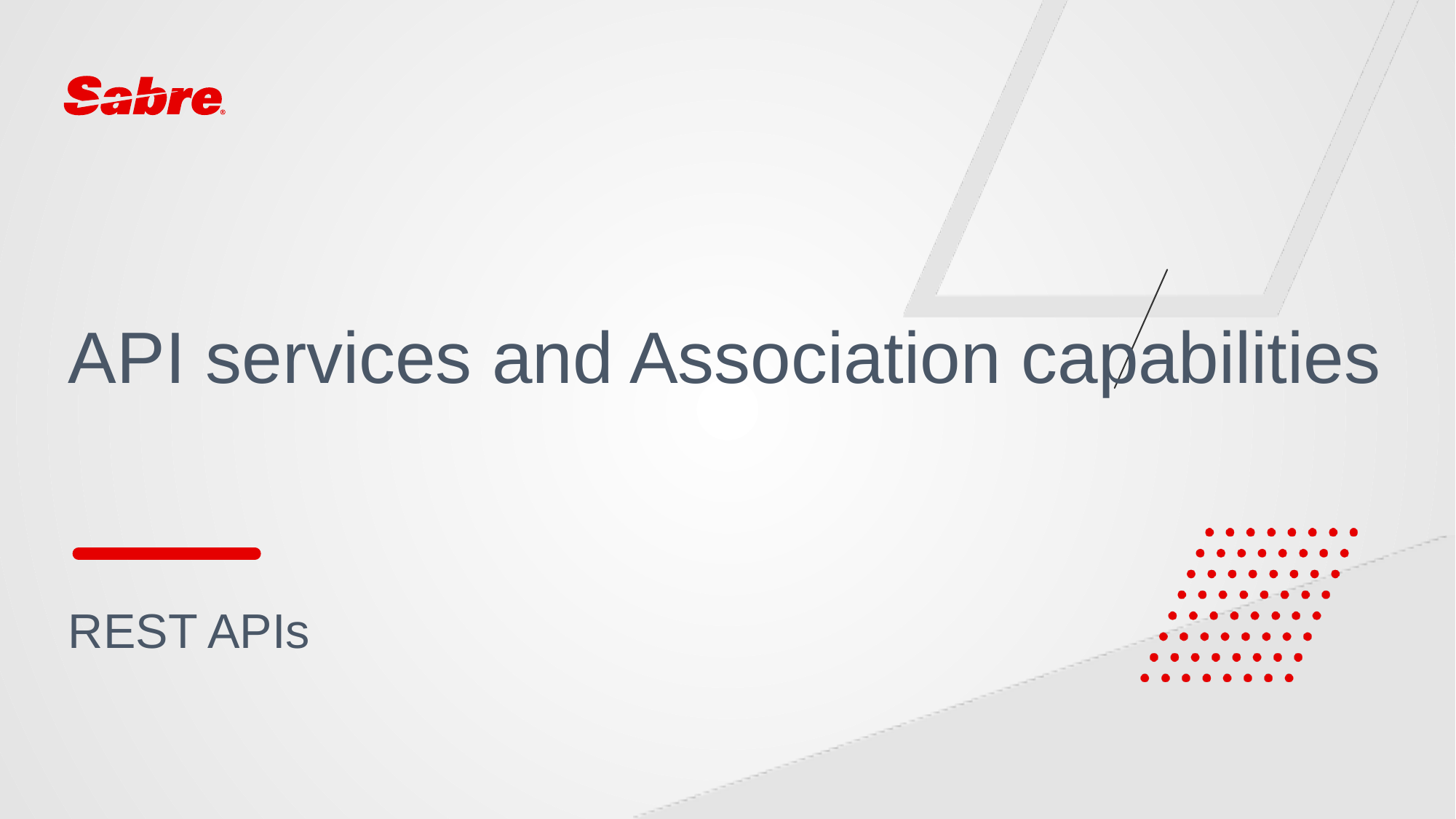

# API services and Association capabilities
REST APIs